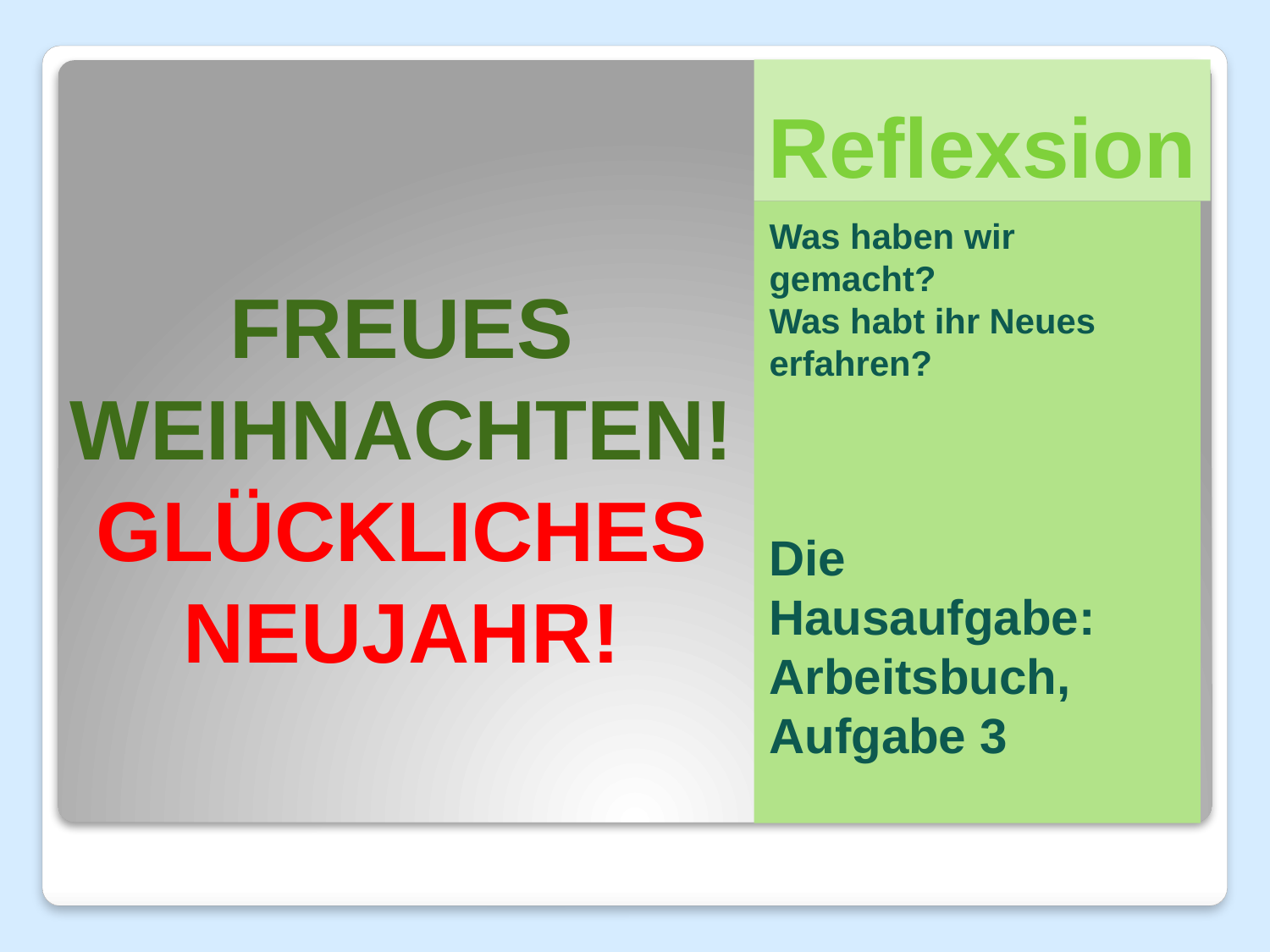

# Reflexsion

Was haben wir gemacht?
Was habt ihr Neues erfahren?

Die Hausaufgabe:
Arbeitsbuch, Aufgabe 3
Freues Weihnachten!
Glückliches Neujahr!